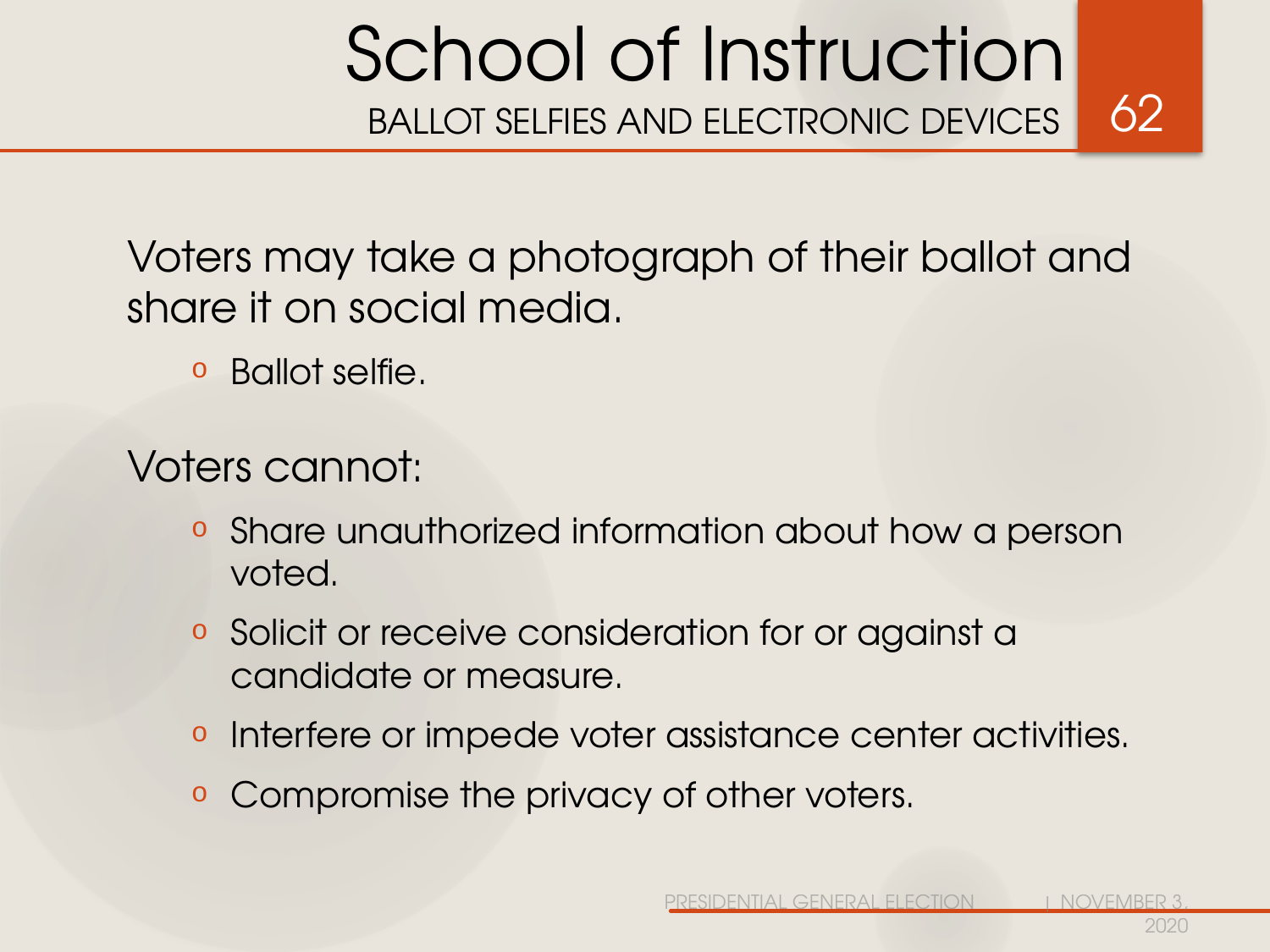

# School of Instruction
62
Ballot selfies and electronic devices
Voters may take a photograph of their ballot and share it on social media.
Ballot selfie.

Voters cannot:
Share unauthorized information about how a person voted.
Solicit or receive consideration for or against a candidate or measure.
Interfere or impede voter assistance center activities.
Compromise the privacy of other voters.
PRESIDENTIAL GENERAL ELECTION	|  NOVEMBER 3, 2020